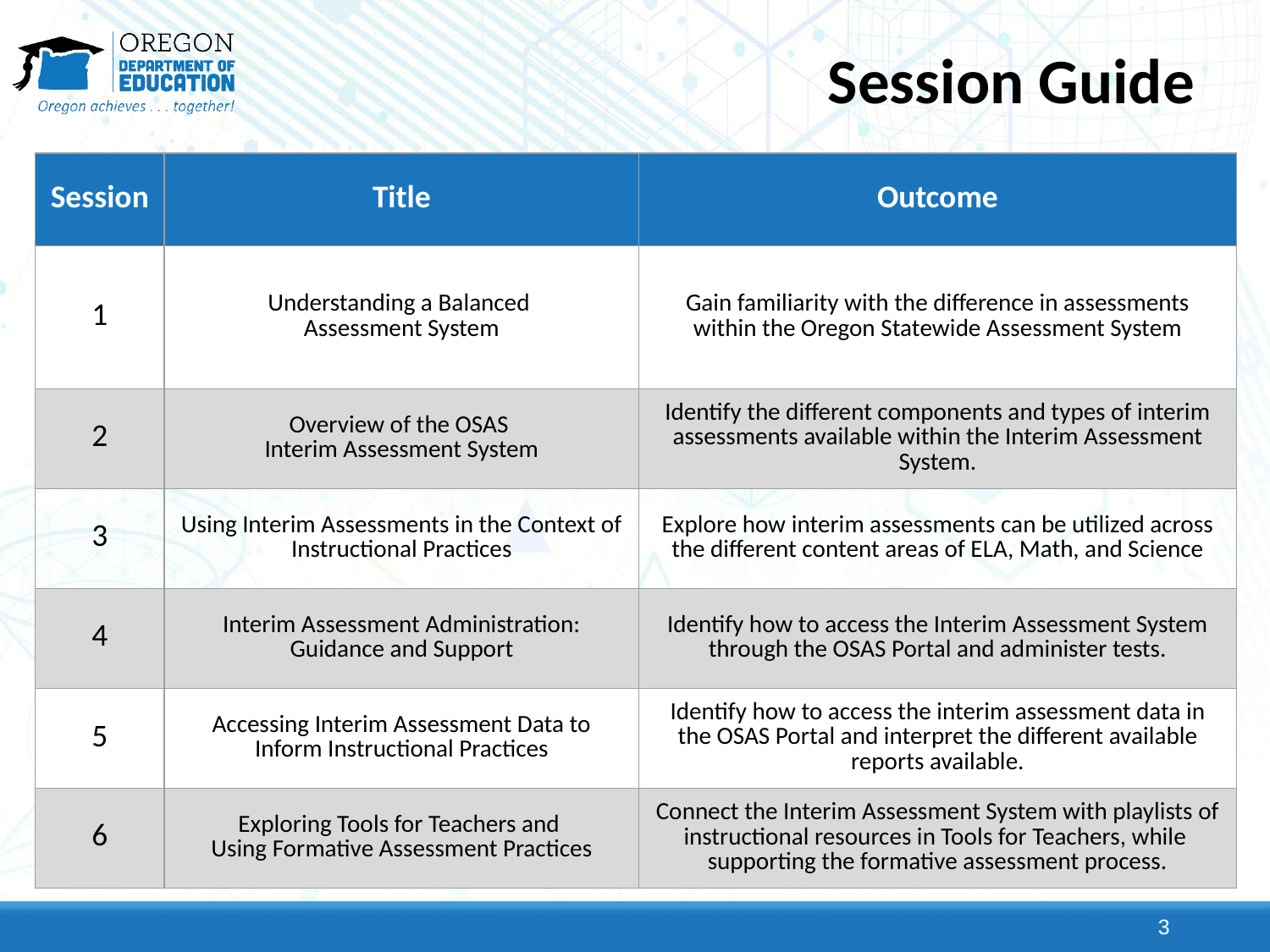

# Session Guide
| Session | Title | Outcome |
| --- | --- | --- |
| 1 | Understanding a Balanced Assessment System | Gain familiarity with the difference in assessments within the Oregon Statewide Assessment System |
| 2 | Overview of the OSAS Interim Assessment System | Identify the different components and types of interim assessments available within the Interim Assessment System. |
| 3 | Using Interim Assessments in the Context of Instructional Practices | Explore how interim assessments can be utilized across the different content areas of ELA, Math, and Science |
| 4 | Interim Assessment Administration: Guidance and Support | Identify how to access the Interim Assessment System through the OSAS Portal and administer tests. |
| 5 | Accessing Interim Assessment Data to Inform Instructional Practices | Identify how to access the interim assessment data in the OSAS Portal and interpret the different available reports available. |
| 6 | Exploring Tools for Teachers and Using Formative Assessment Practices | Connect the Interim Assessment System with playlists of instructional resources in Tools for Teachers, while supporting the formative assessment process. |
3